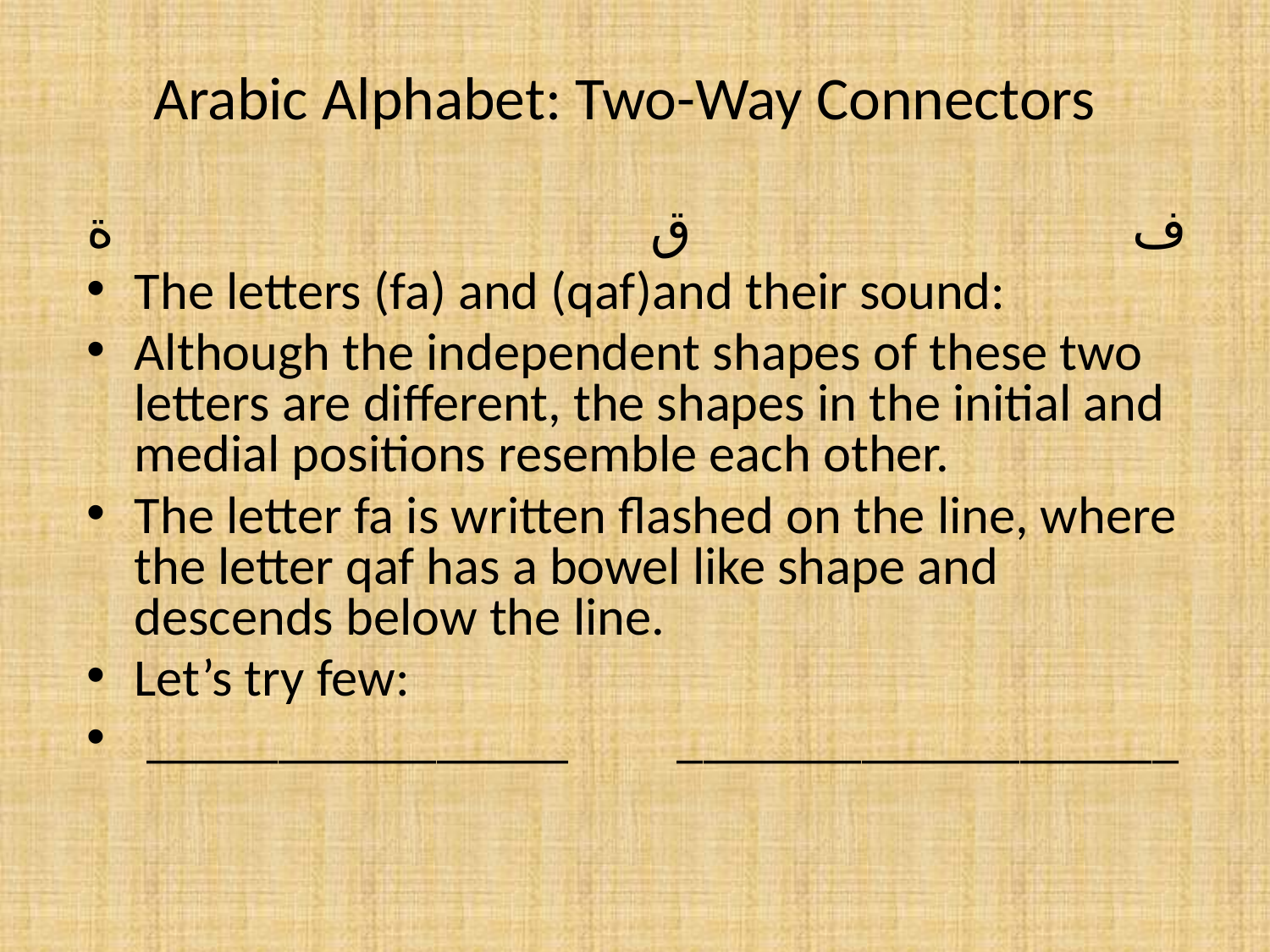

# Arabic Alphabet: Two-Way Connectors
ف                                ق                                       ة
The letters (fa) and (qaf)and their sound:
Although the independent shapes of these two letters are different, the shapes in the initial and medial positions resemble each other.
The letter fa is written flashed on the line, where the letter qaf has a bowel like shape and descends below the line.
Let’s try few:
 ________________         ___________________